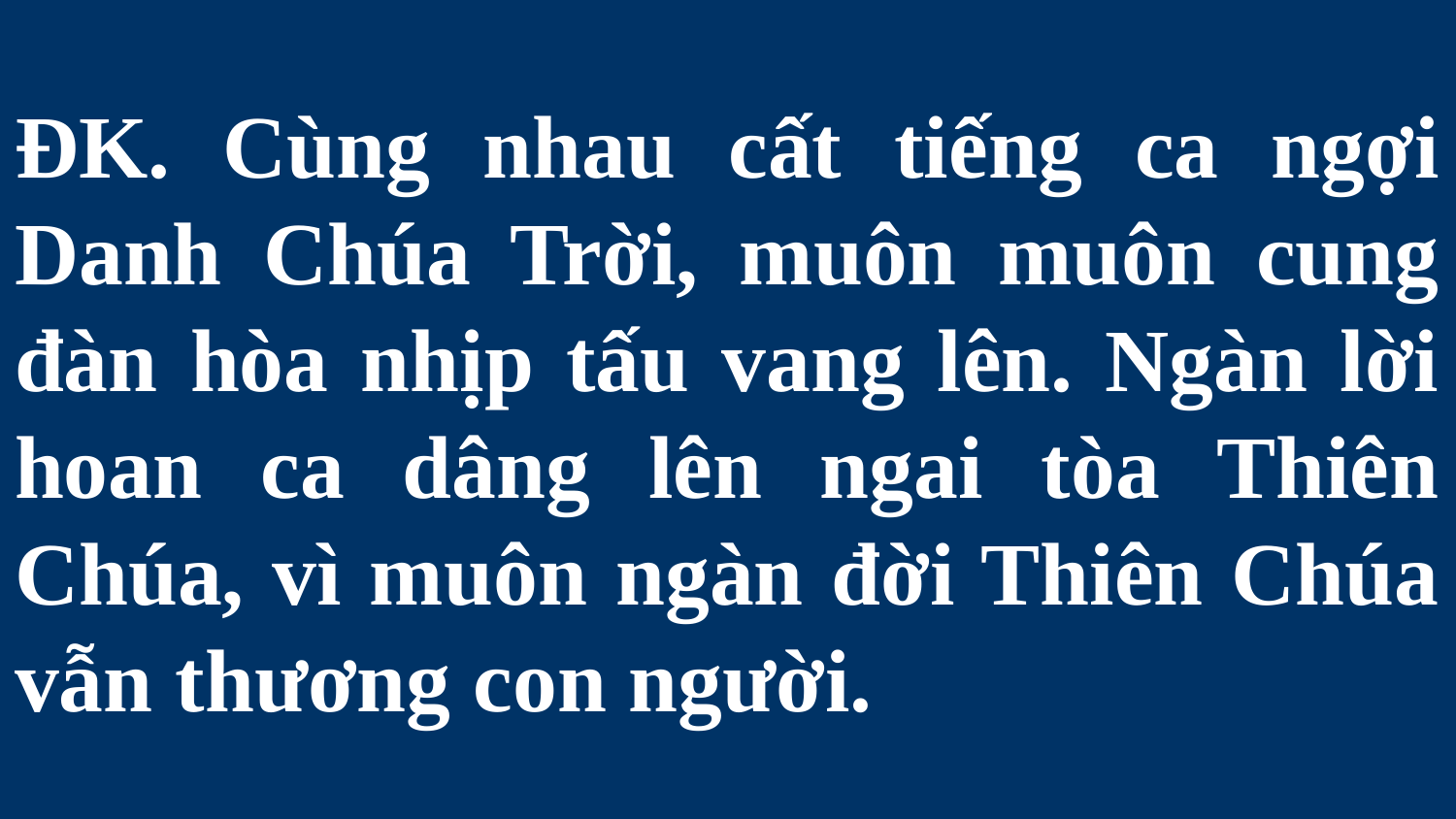

# ĐK. Cùng nhau cất tiếng ca ngợi Danh Chúa Trời, muôn muôn cung đàn hòa nhịp tấu vang lên. Ngàn lời hoan ca dâng lên ngai tòa Thiên Chúa, vì muôn ngàn đời Thiên Chúa vẫn thương con người.